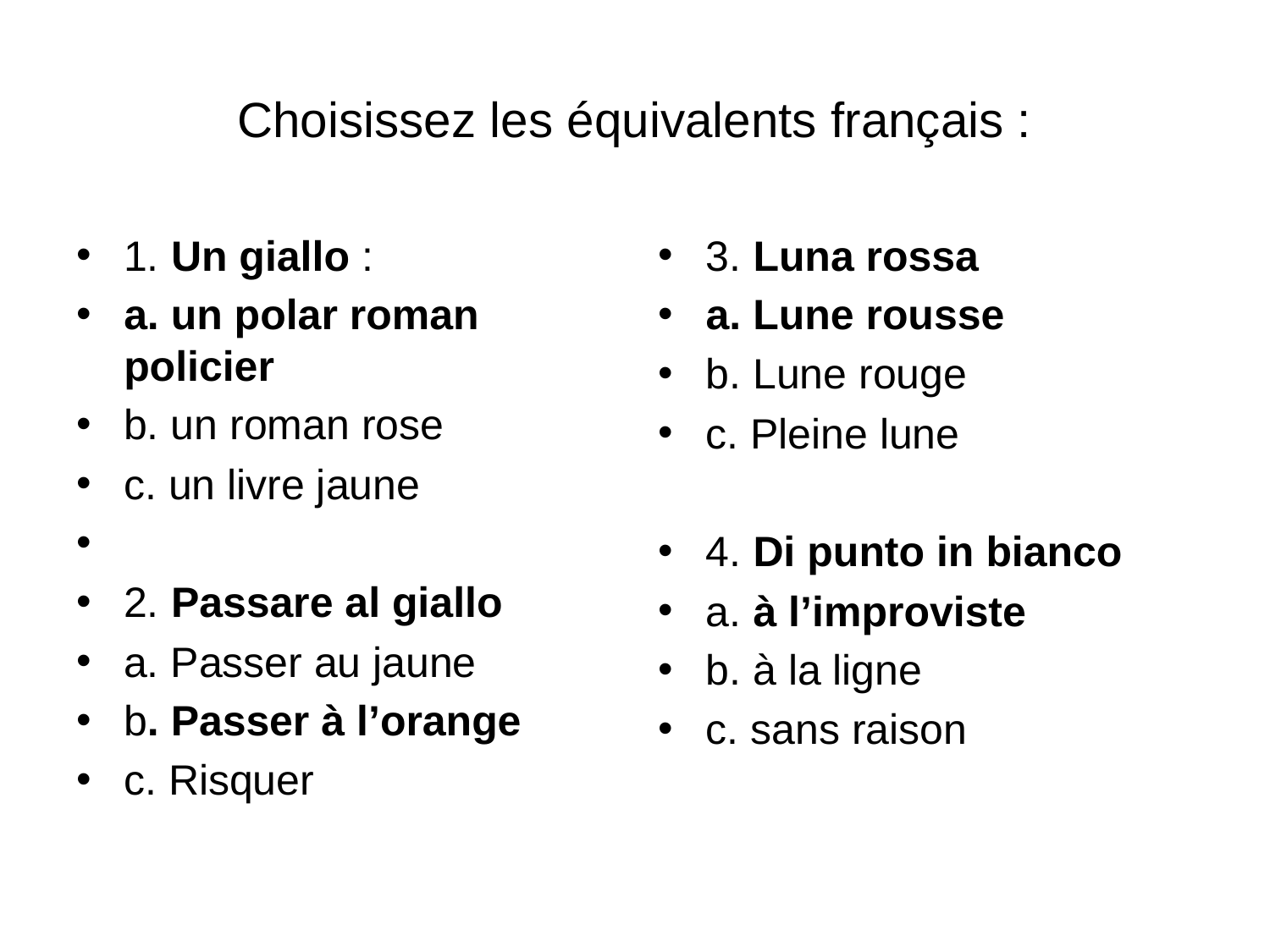

# Choisissez les équivalents français :
1. Un giallo :
a. un polar roman policier
b. un roman rose
c. un livre jaune

2. Passare al giallo
a. Passer au jaune
b. Passer à l’orange
c. Risquer
3. Luna rossa
a. Lune rousse
b. Lune rouge
c. Pleine lune

4. Di punto in bianco
a. à l’improviste
b. à la ligne
c. sans raison